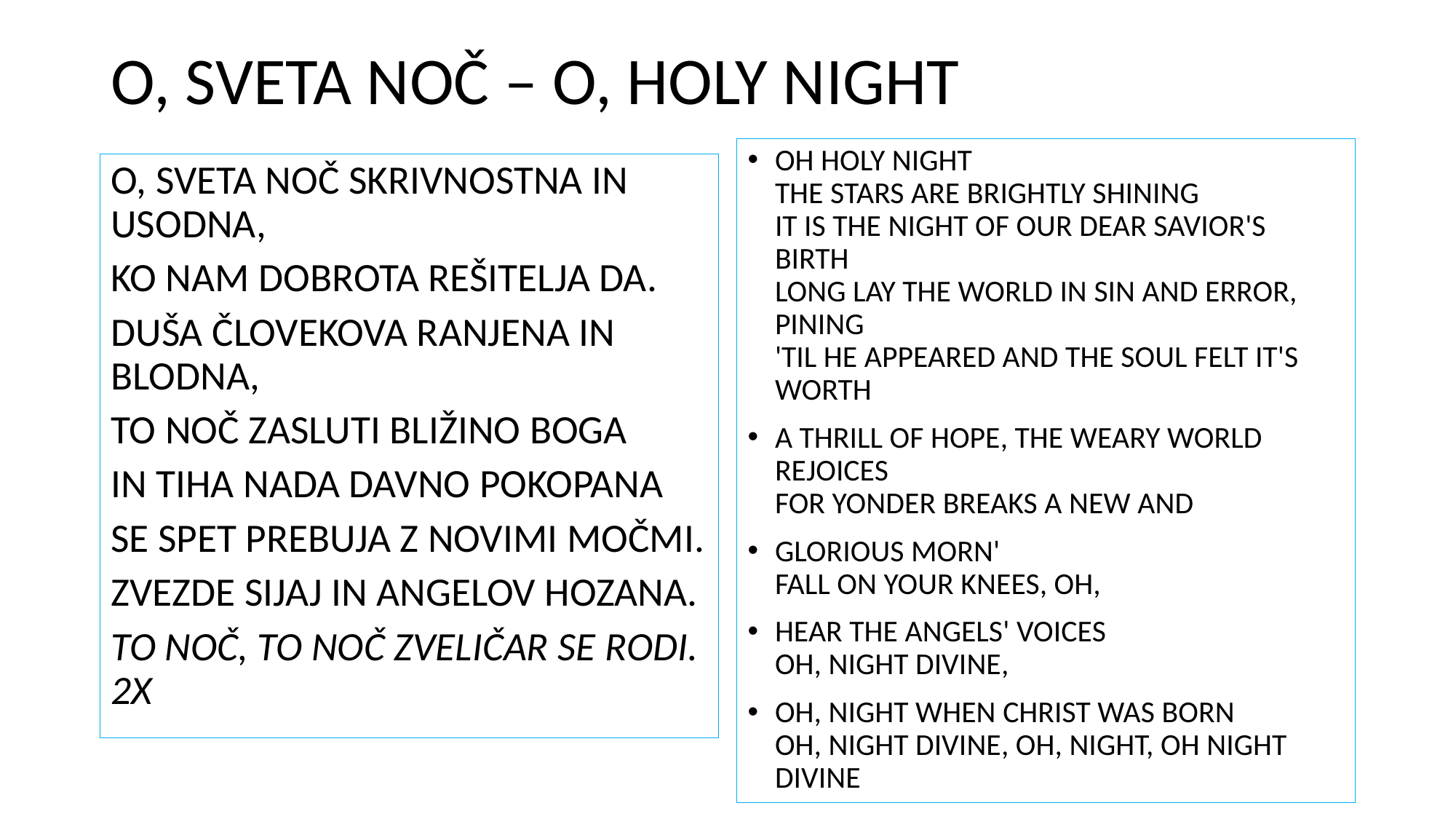

# O, SVETA NOČ – O, HOLY NIGHT
OH HOLY NIGHT
THE STARS ARE BRIGHTLY SHINING
IT IS THE NIGHT OF OUR DEAR SAVIOR'S BIRTH
LONG LAY THE WORLD IN SIN AND ERROR, PINING
'TIL HE APPEARED AND THE SOUL FELT IT'S WORTH
A THRILL OF HOPE, THE WEARY WORLD REJOICES
FOR YONDER BREAKS A NEW AND
GLORIOUS MORN'
FALL ON YOUR KNEES, OH,
HEAR THE ANGELS' VOICES
OH, NIGHT DIVINE,
OH, NIGHT WHEN CHRIST WAS BORN
OH, NIGHT DIVINE, OH, NIGHT, OH NIGHT DIVINE
O, SVETA NOČ SKRIVNOSTNA IN USODNA,
KO NAM DOBROTA REŠITELJA DA.
DUŠA ČLOVEKOVA RANJENA IN BLODNA,
TO NOČ ZASLUTI BLIŽINO BOGA
IN TIHA NADA DAVNO POKOPANA
SE SPET PREBUJA Z NOVIMI MOČMI.
ZVEZDE SIJAJ IN ANGELOV HOZANA.
TO NOČ, TO NOČ ZVELIČAR SE RODI. 2X